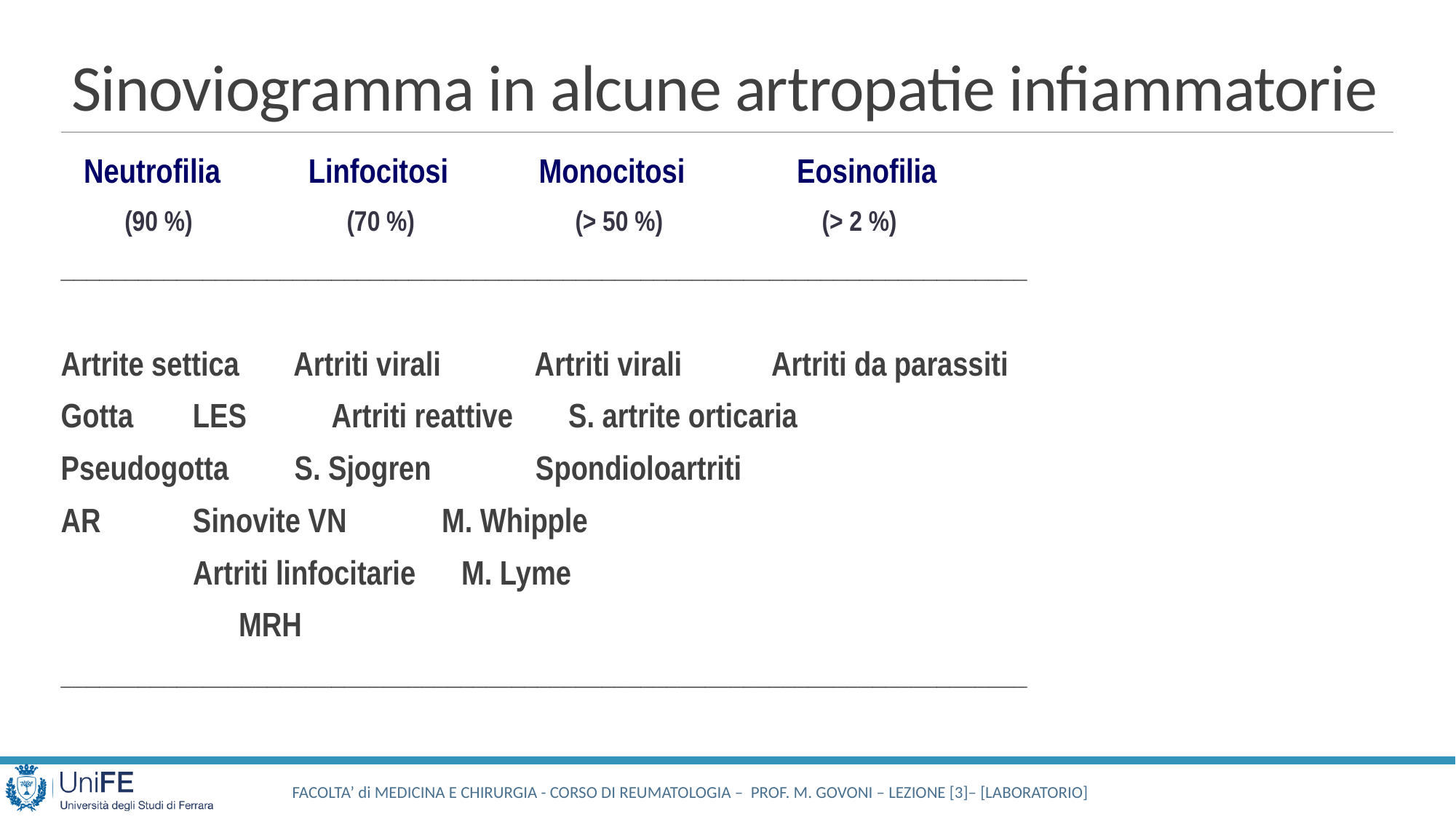

# Sinoviogramma in alcune artropatie infiammatorie
   Neutrofilia  	       Linfocitosi              Monocitosi   	    Eosinofilia
          (90 %)	             (70 %)	                 (> 50 %)                         (> 2 %)
___________________________________________________________________________

Artrite settica	    Artriti virali	         Artriti virali		Artriti da parassiti
Gotta		    LES		         Artriti reattive	S. artrite orticaria
Pseudogotta	    S. Sjogren	         Spondioloartriti
AR		    Sinovite VN	          M. Whipple
		    Artriti linfocitarie      M. Lyme
				          MRH
___________________________________________________________________________